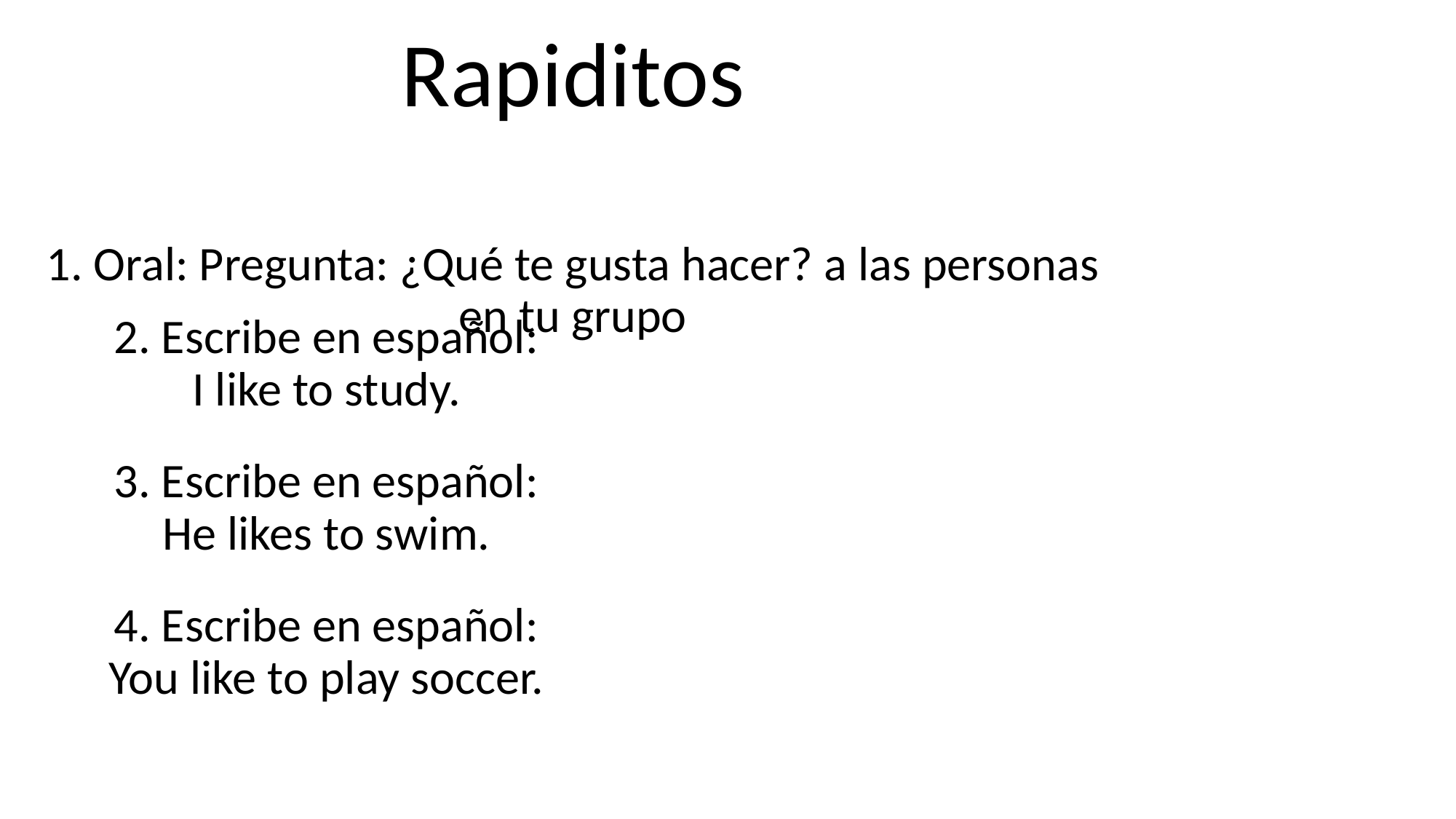

# Rapiditos
1. Oral: Pregunta: ¿Qué te gusta hacer? a las personas en tu grupo

2. Escribe en español:
I like to study.
3. Escribe en español:
He likes to swim.
4. Escribe en español:
You like to play soccer.